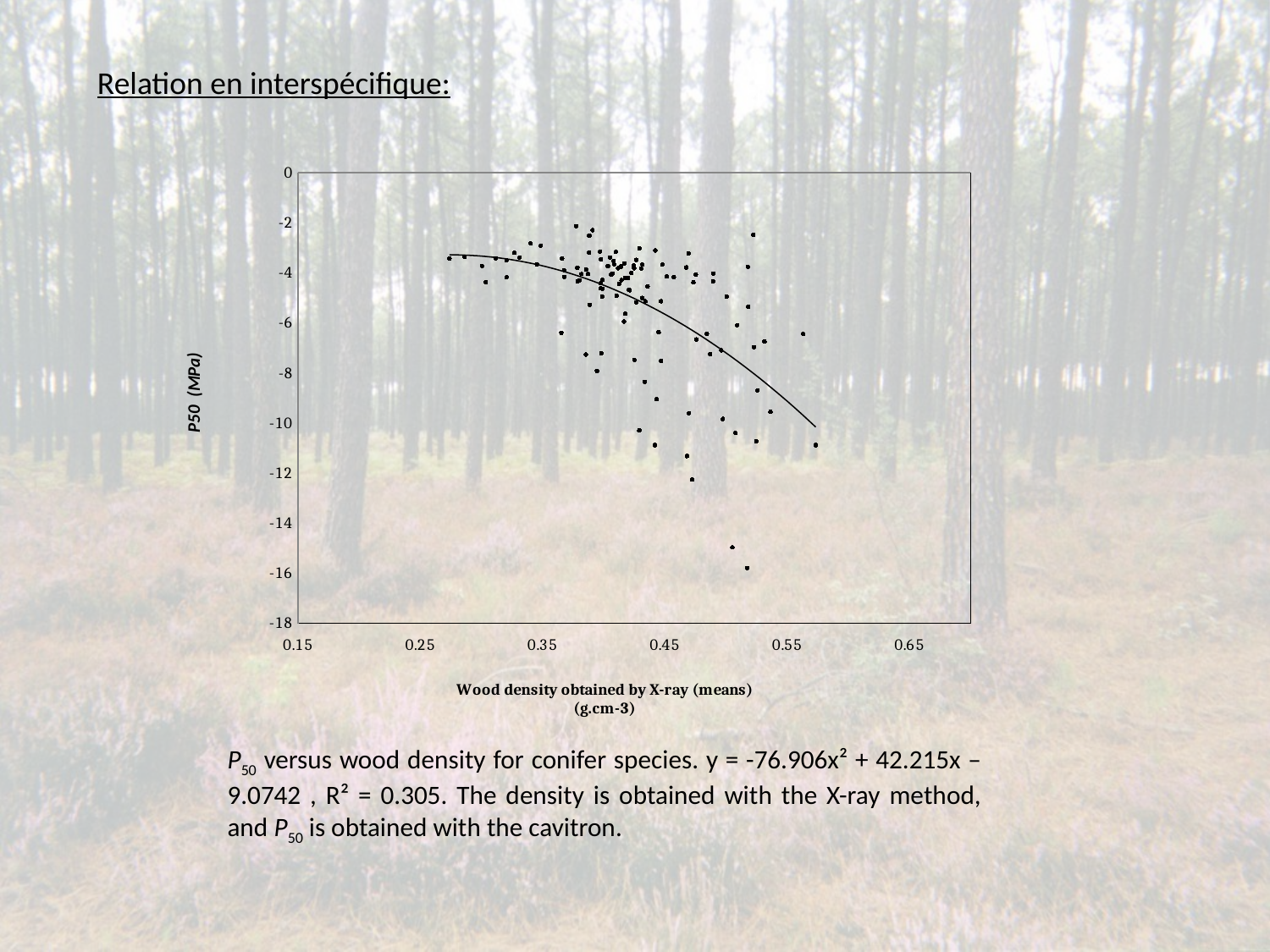

Relation en interspécifique:

### Chart

| Category |  |
|---|---|
P50 versus wood density for conifer species. y = -76.906x² + 42.215x – 9.0742 , R² = 0.305. The density is obtained with the X-ray method, and P50 is obtained with the cavitron.